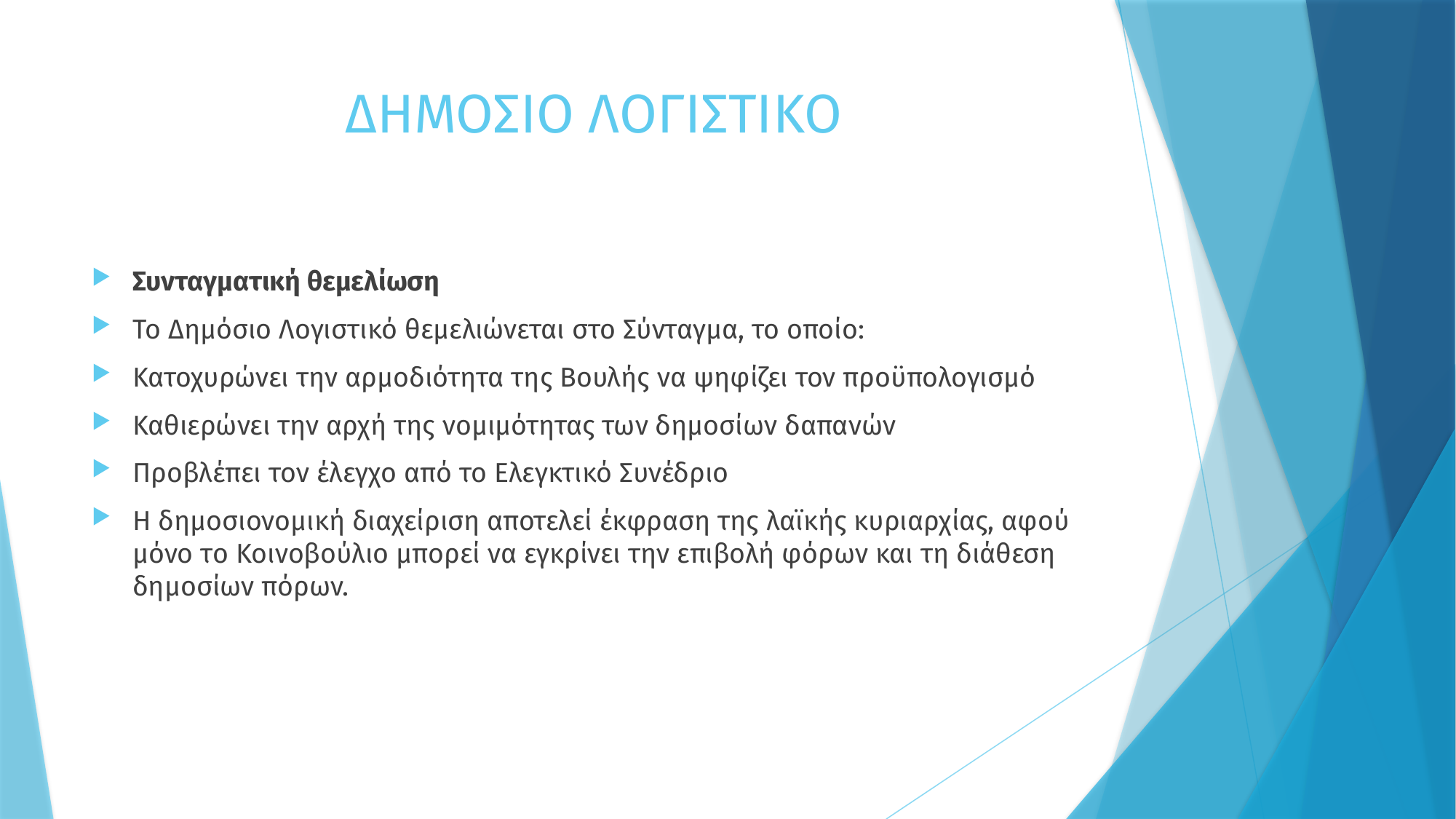

# ΔΗΜΟΣΙΟ ΛΟΓΙΣΤΙΚΟ
Συνταγματική θεμελίωση
Το Δημόσιο Λογιστικό θεμελιώνεται στο Σύνταγμα, το οποίο:
Κατοχυρώνει την αρμοδιότητα της Βουλής να ψηφίζει τον προϋπολογισμό
Καθιερώνει την αρχή της νομιμότητας των δημοσίων δαπανών
Προβλέπει τον έλεγχο από το Ελεγκτικό Συνέδριο
Η δημοσιονομική διαχείριση αποτελεί έκφραση της λαϊκής κυριαρχίας, αφού μόνο το Κοινοβούλιο μπορεί να εγκρίνει την επιβολή φόρων και τη διάθεση δημοσίων πόρων.